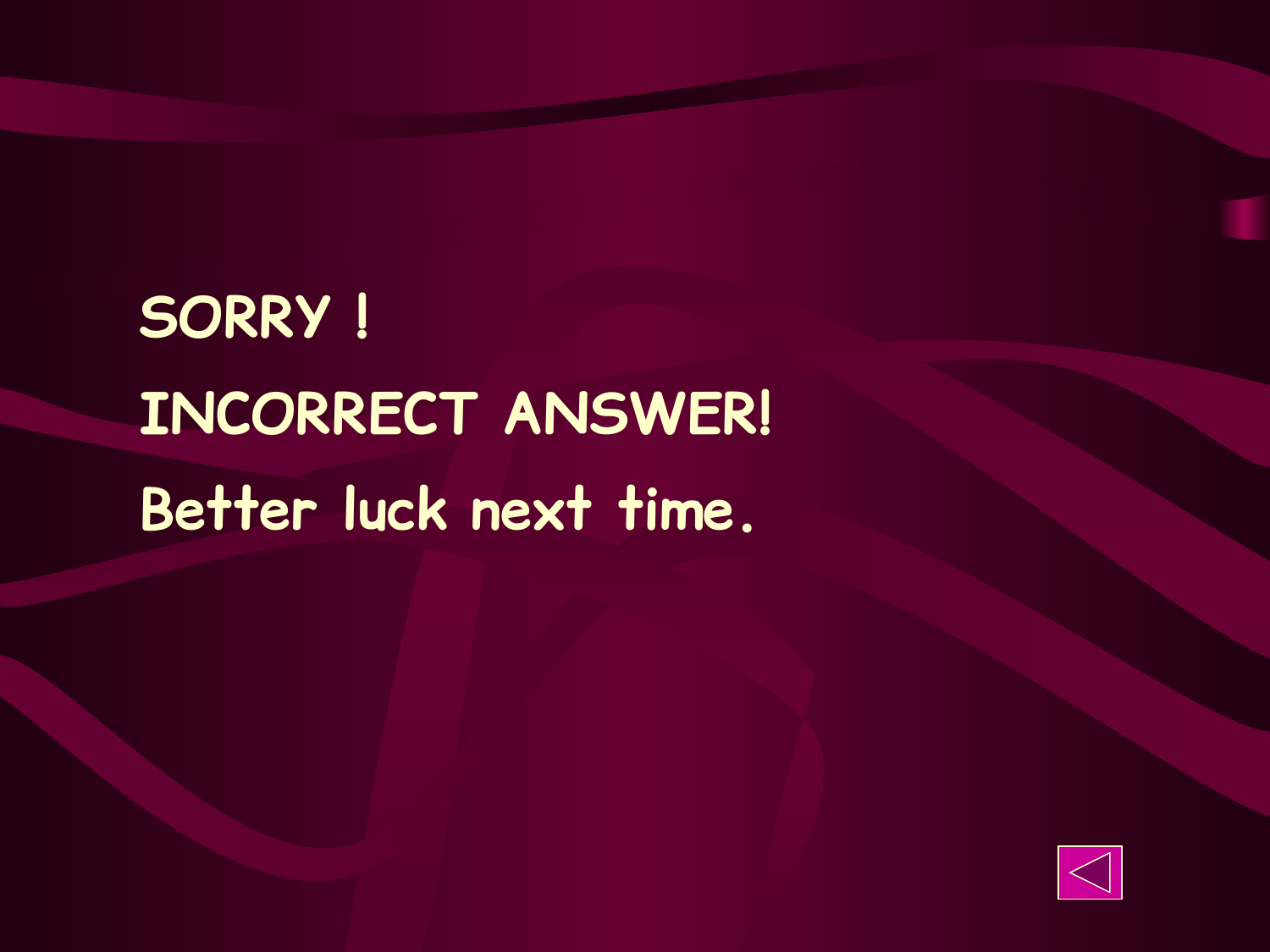

SORRY !
INCORRECT ANSWER!
Better luck next time.